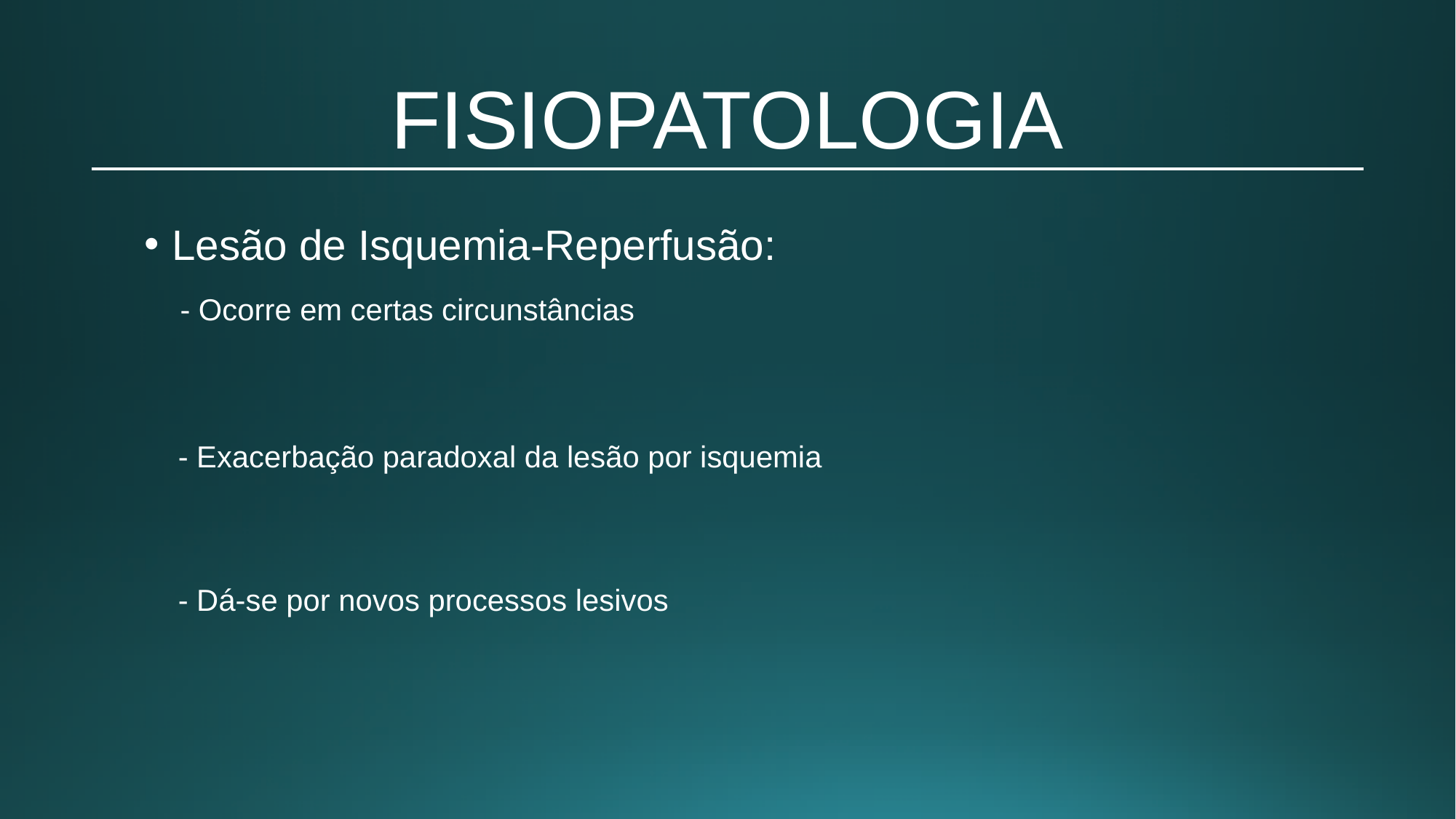

# FISIOPATOLOGIA
Lesão de Isquemia-Reperfusão:
   - Ocorre em certas circunstâncias

    - Exacerbação paradoxal da lesão por isquemia

    - Dá-se por novos processos lesivos